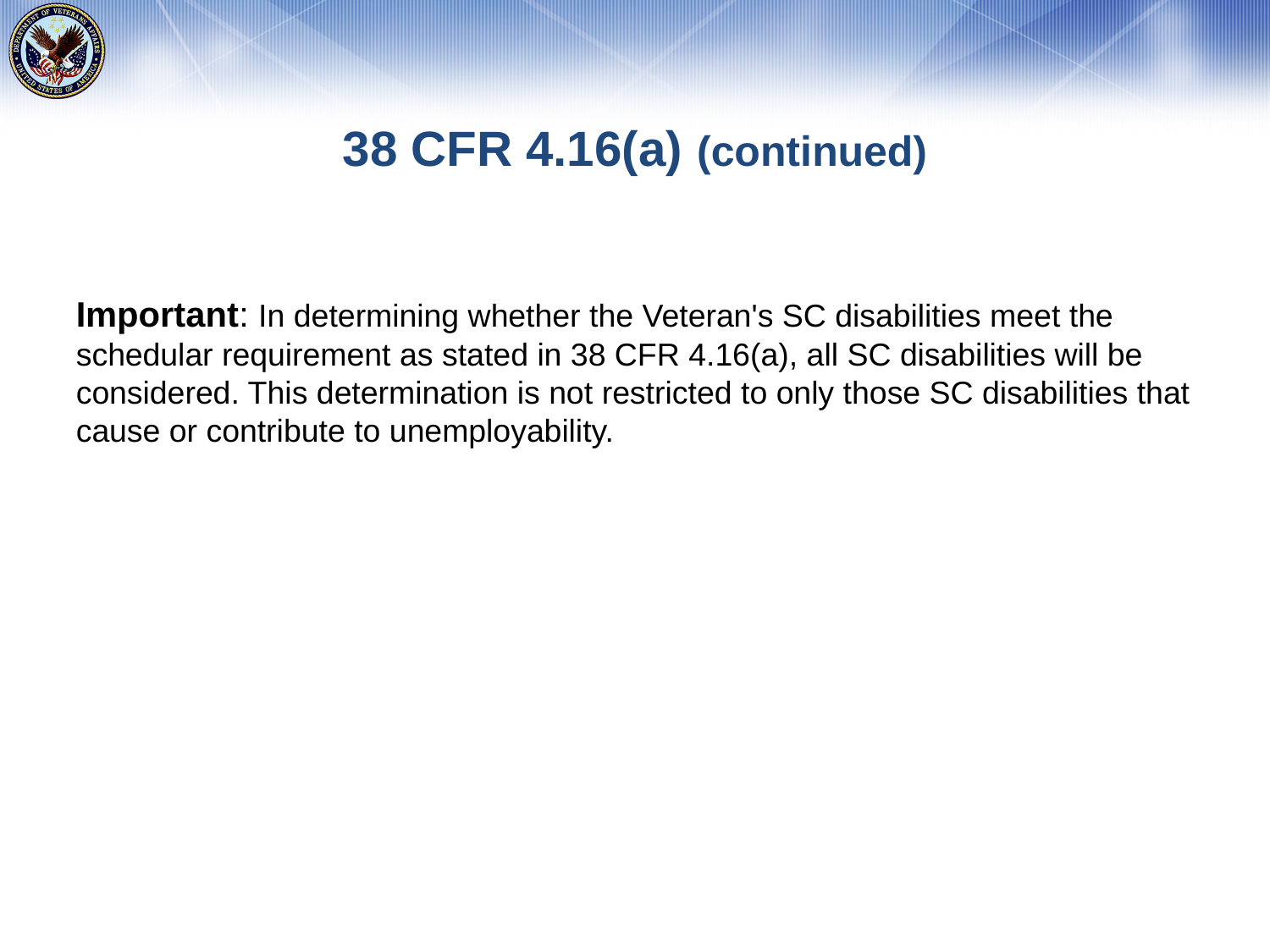

# 38 CFR 4.16(a) (continued)
Important: In determining whether the Veteran's SC disabilities meet the schedular requirement as stated in 38 CFR 4.16(a), all SC disabilities will be considered. This determination is not restricted to only those SC disabilities that cause or contribute to unemployability.

12